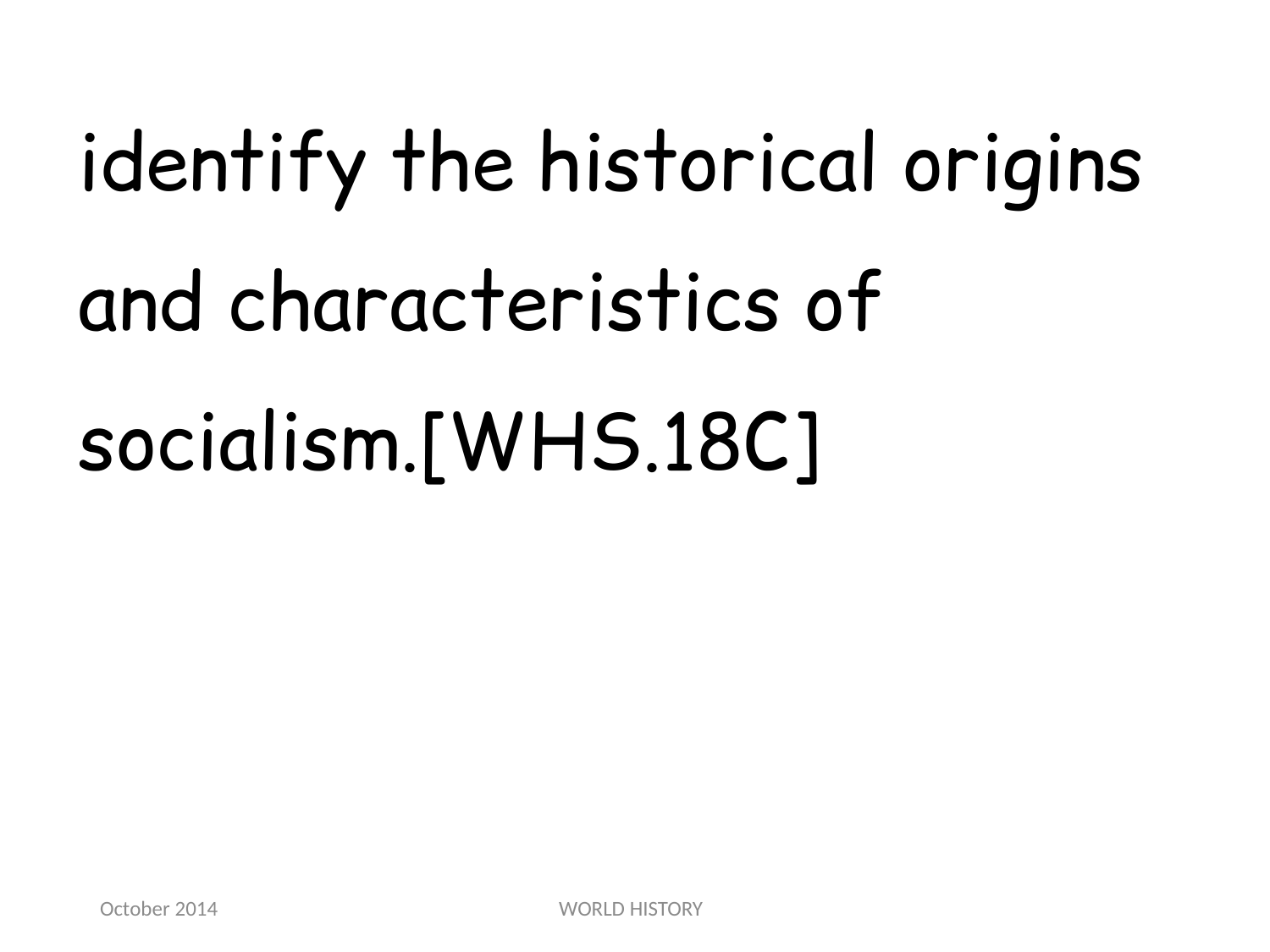

identify the historical origins and characteristics of socialism.[WHS.18C]
October 2014
WORLD HISTORY